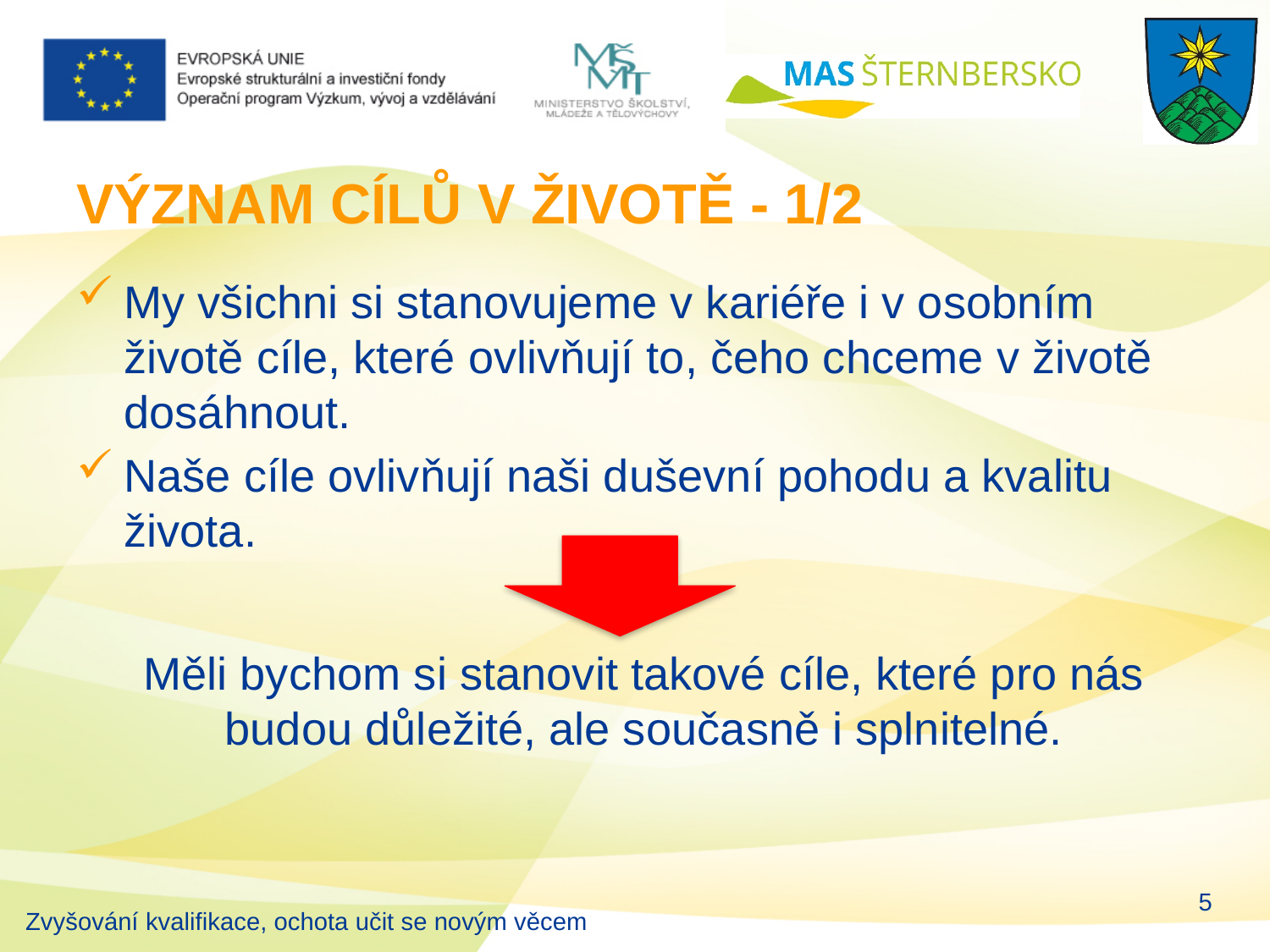

# VÝZNAM CÍLŮ V ŽIVOTĚ - 1/2
My všichni si stanovujeme v kariéře i v osobním životě cíle, které ovlivňují to, čeho chceme v životě dosáhnout.
Naše cíle ovlivňují naši duševní pohodu a kvalitu života.

Měli bychom si stanovit takové cíle, které pro nás budou důležité, ale současně i splnitelné.

5
Zvyšování kvalifikace, ochota učit se novým věcem